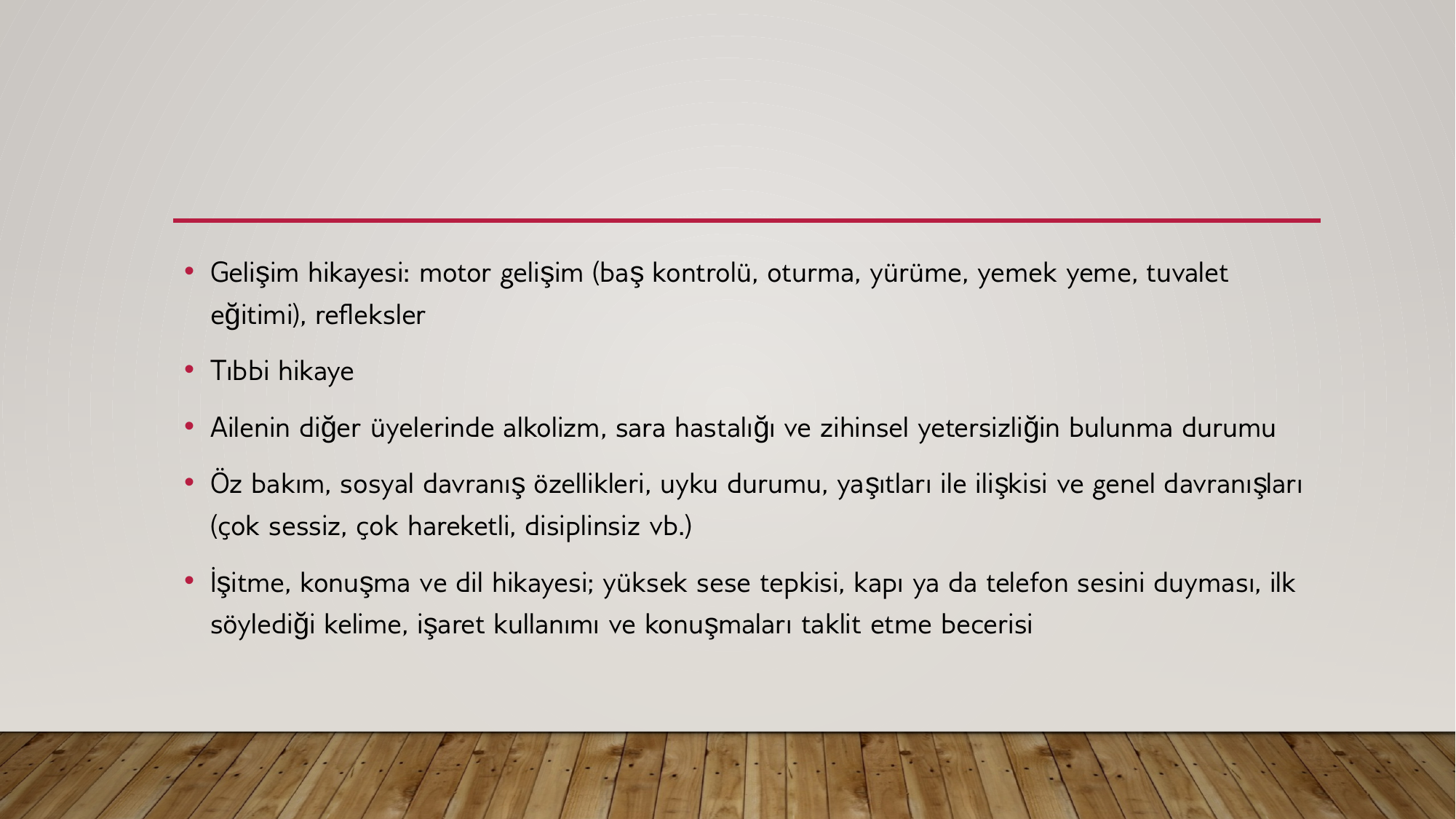

#
Gelişim hikayesi: motor gelişim (baş kontrolü, oturma, yürüme, yemek yeme, tuvalet eğitimi), refleksler
Tıbbi hikaye
Ailenin diğer üyelerinde alkolizm, sara hastalığı ve zihinsel yetersizliğin bulunma durumu
Öz bakım, sosyal davranış özellikleri, uyku durumu, yaşıtları ile ilişkisi ve genel davranışları (çok sessiz, çok hareketli, disiplinsiz vb.)
İşitme, konuşma ve dil hikayesi; yüksek sese tepkisi, kapı ya da telefon sesini duyması, ilk söylediği kelime, işaret kullanımı ve konuşmaları taklit etme becerisi